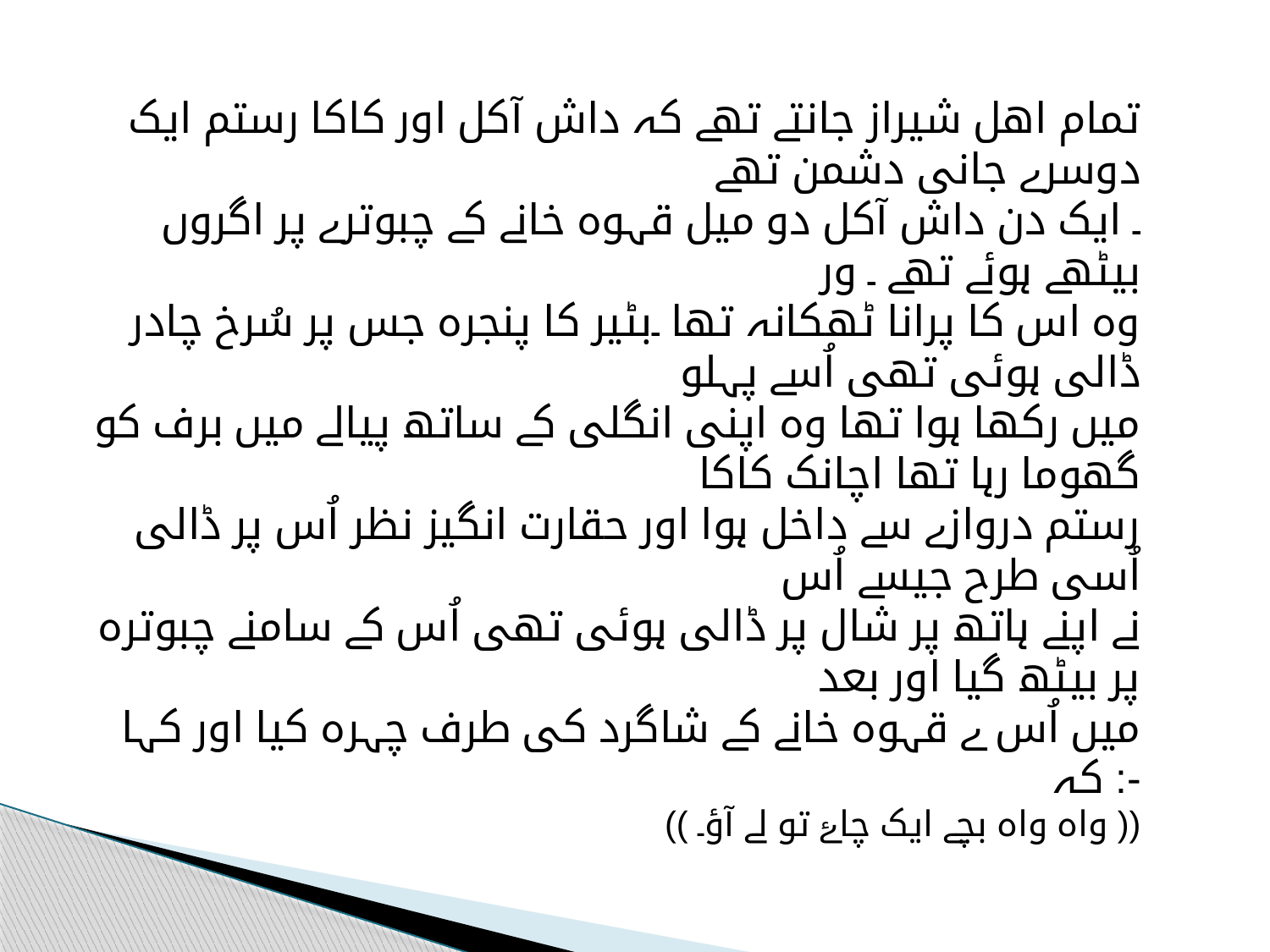

تمام اھل شیراز جانتے تھے کہ داش آکل اور کاکا رستم ایک دوسرے جانی دشمن تھے
۔ ایک دن داش آکل دو میل قہوہ خانے کے چبوترے پر اگروں بیٹھے ہوئے تھے ۔ ور
وہ اس کا پرانا ٹھکانہ تھا ۔بٹیر کا پنجرہ جس پر سُرخ چادر ڈالی ہوئی تھی اُسے پہلو
میں رکھا ہوا تھا وہ اپنی انگلی کے ساتھ پیالے میں برف کو گھوما رہا تھا اچانک کاکا
رستم دروازے سے داخل ہوا اور حقارت انگیز نظر اُس پر ڈالی اُسی طرح جیسے اُس
نے اپنے ہاتھ پر شال پر ڈالی ہوئی تھی اُس کے سامنے چبوترہ پر بیٹھ گیا اور بعد
میں اُس ے قہوہ خانے کے شاگرد کی طرف چہرہ کیا اور کہا کہ :-
(( واہ واہ بچے ایک چاۓ تو لے آؤ۔ ))